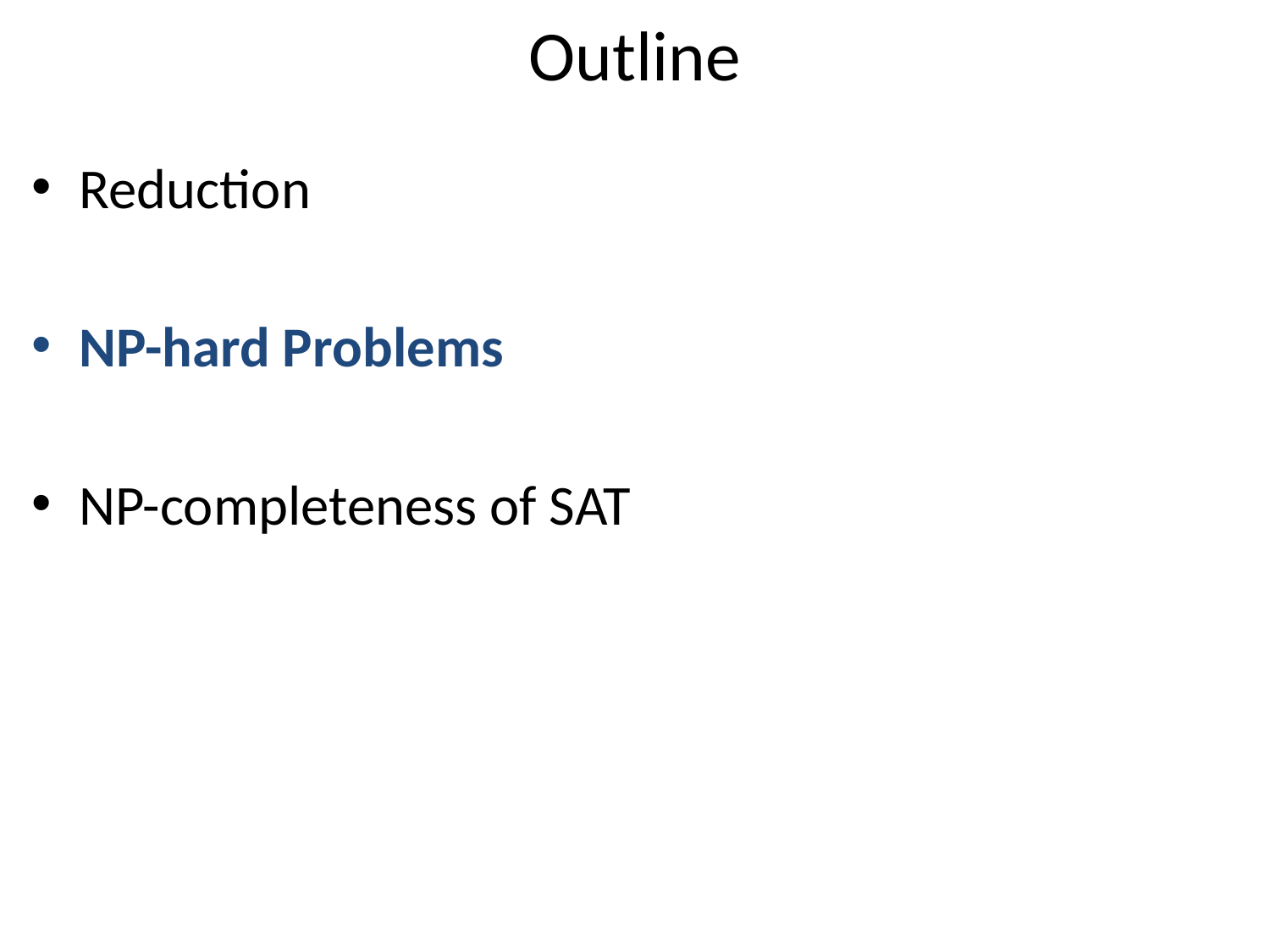

# Outline
Reduction

NP-hard Problems

NP-completeness of SAT